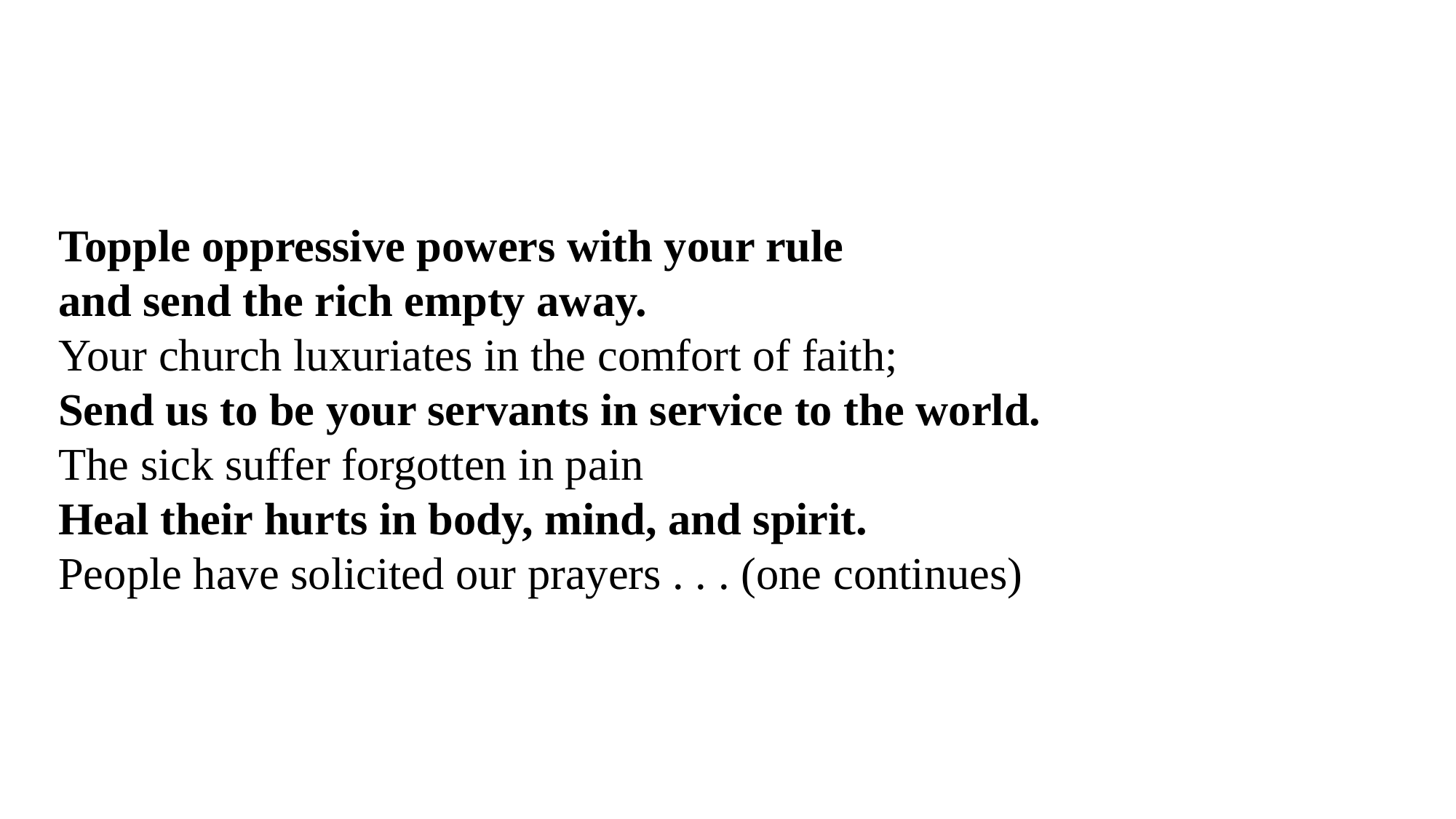

Topple oppressive powers with your rule
and send the rich empty away.
Your church luxuriates in the comfort of faith;
Send us to be your servants in service to the world.
The sick suffer forgotten in pain
Heal their hurts in body, mind, and spirit.
People have solicited our prayers . . . (one continues)